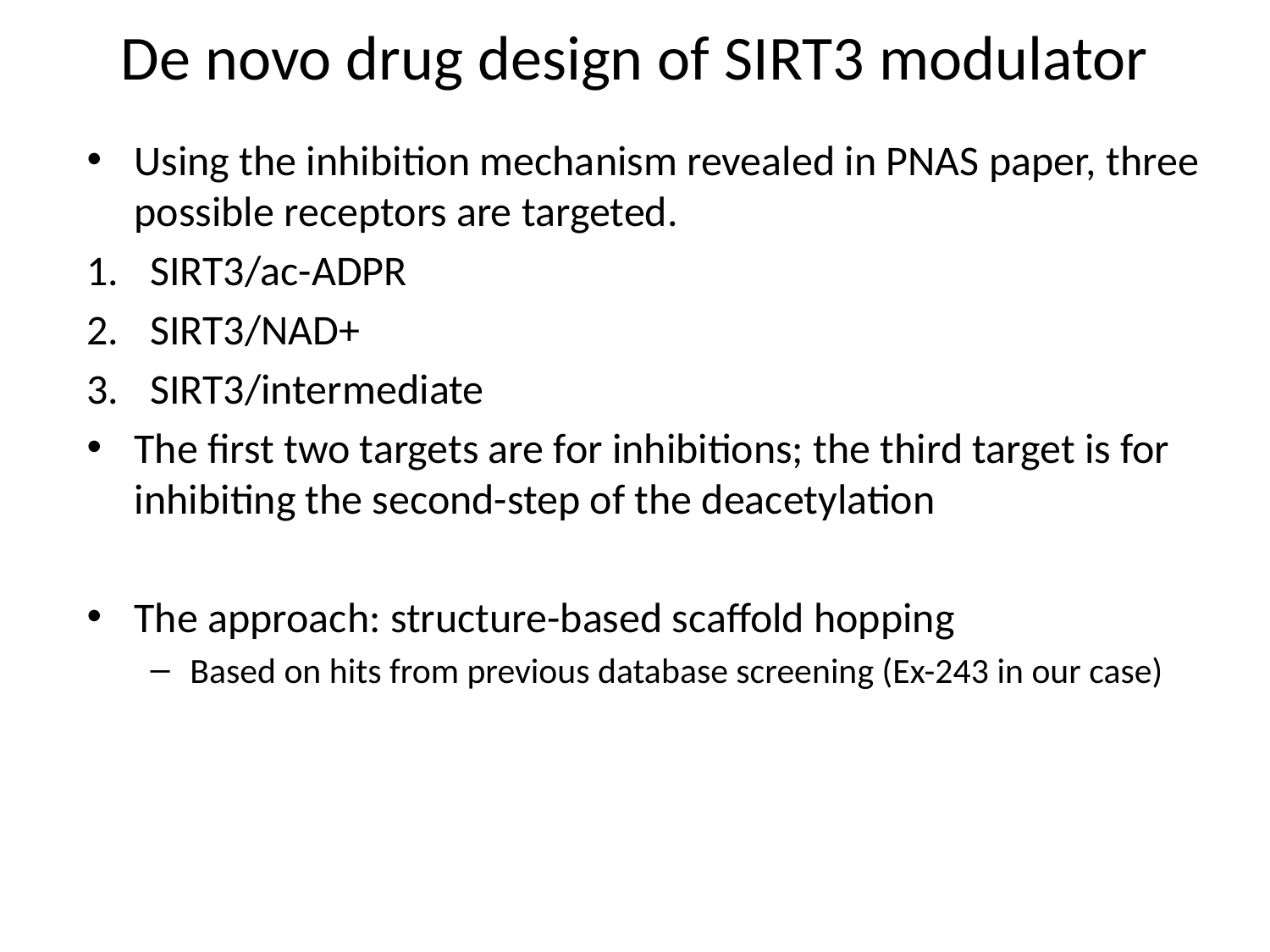

# De novo drug design of SIRT3 modulator
Using the inhibition mechanism revealed in PNAS paper, three possible receptors are targeted.
SIRT3/ac-ADPR
SIRT3/NAD+
SIRT3/intermediate
The first two targets are for inhibitions; the third target is for inhibiting the second-step of the deacetylation

The approach: structure-based scaffold hopping
Based on hits from previous database screening (Ex-243 in our case)